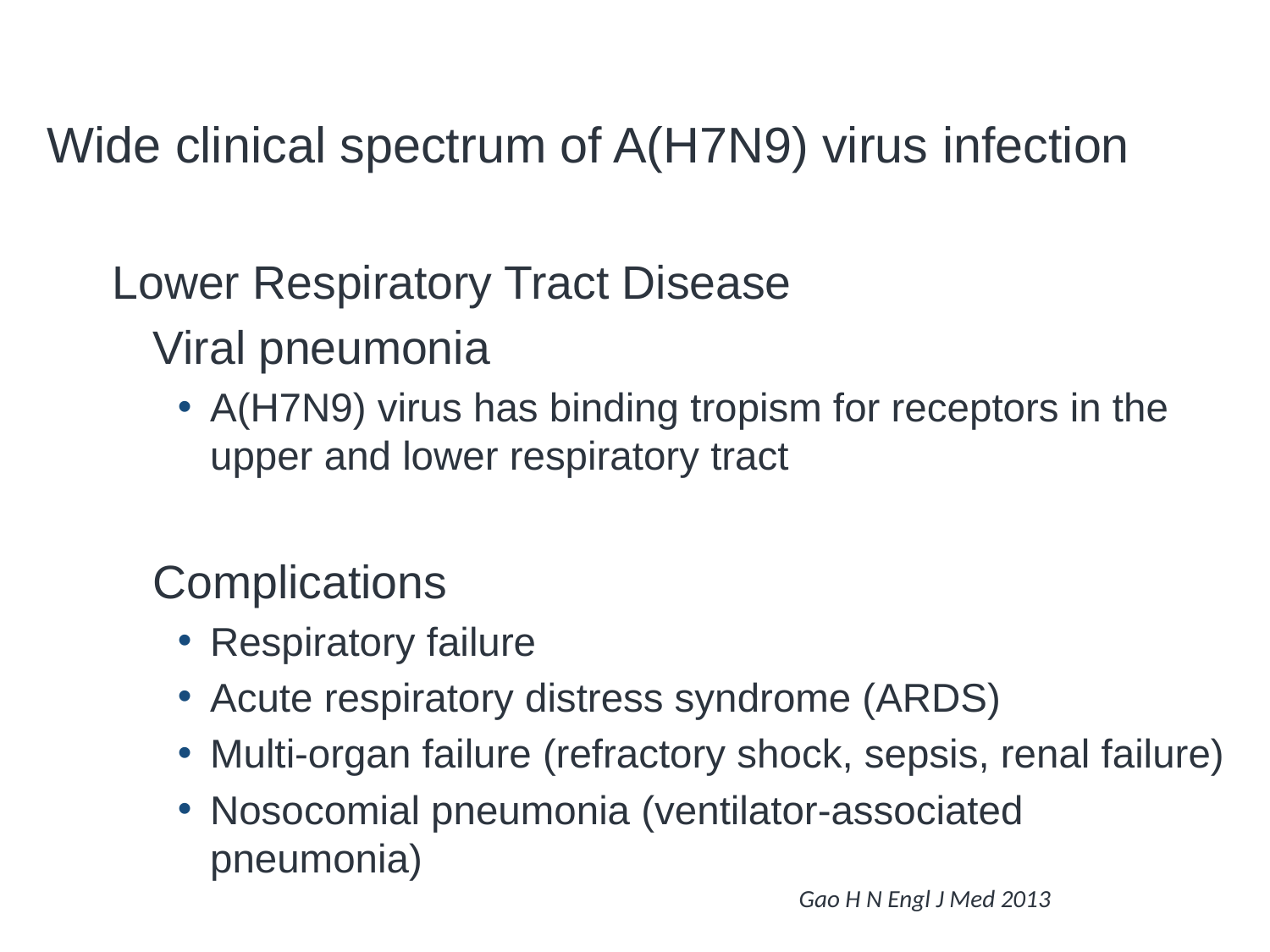

# A(H7N9) Virus Infection: LRTI and Complications
Wide clinical spectrum of A(H7N9) virus infection

Lower Respiratory Tract Disease
Viral pneumonia
A(H7N9) virus has binding tropism for receptors in the upper and lower respiratory tract

Complications
Respiratory failure
Acute respiratory distress syndrome (ARDS)
Multi-organ failure (refractory shock, sepsis, renal failure)
Nosocomial pneumonia (ventilator-associated pneumonia)
Gao H N Engl J Med 2013